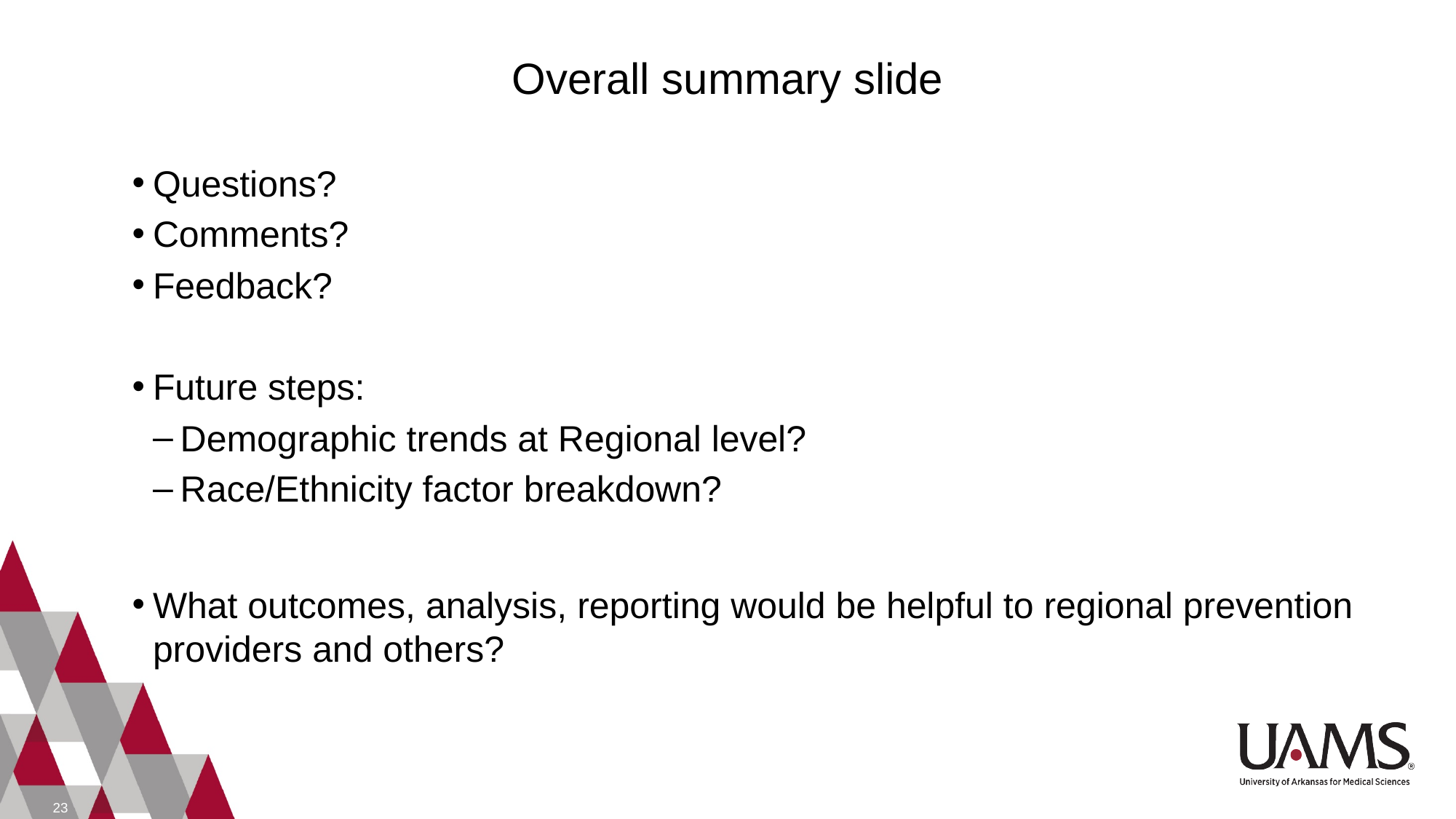

# Overall summary slide
Questions?
Comments?
Feedback?

Future steps:
Demographic trends at Regional level?
Race/Ethnicity factor breakdown?

What outcomes, analysis, reporting would be helpful to regional prevention providers and others?